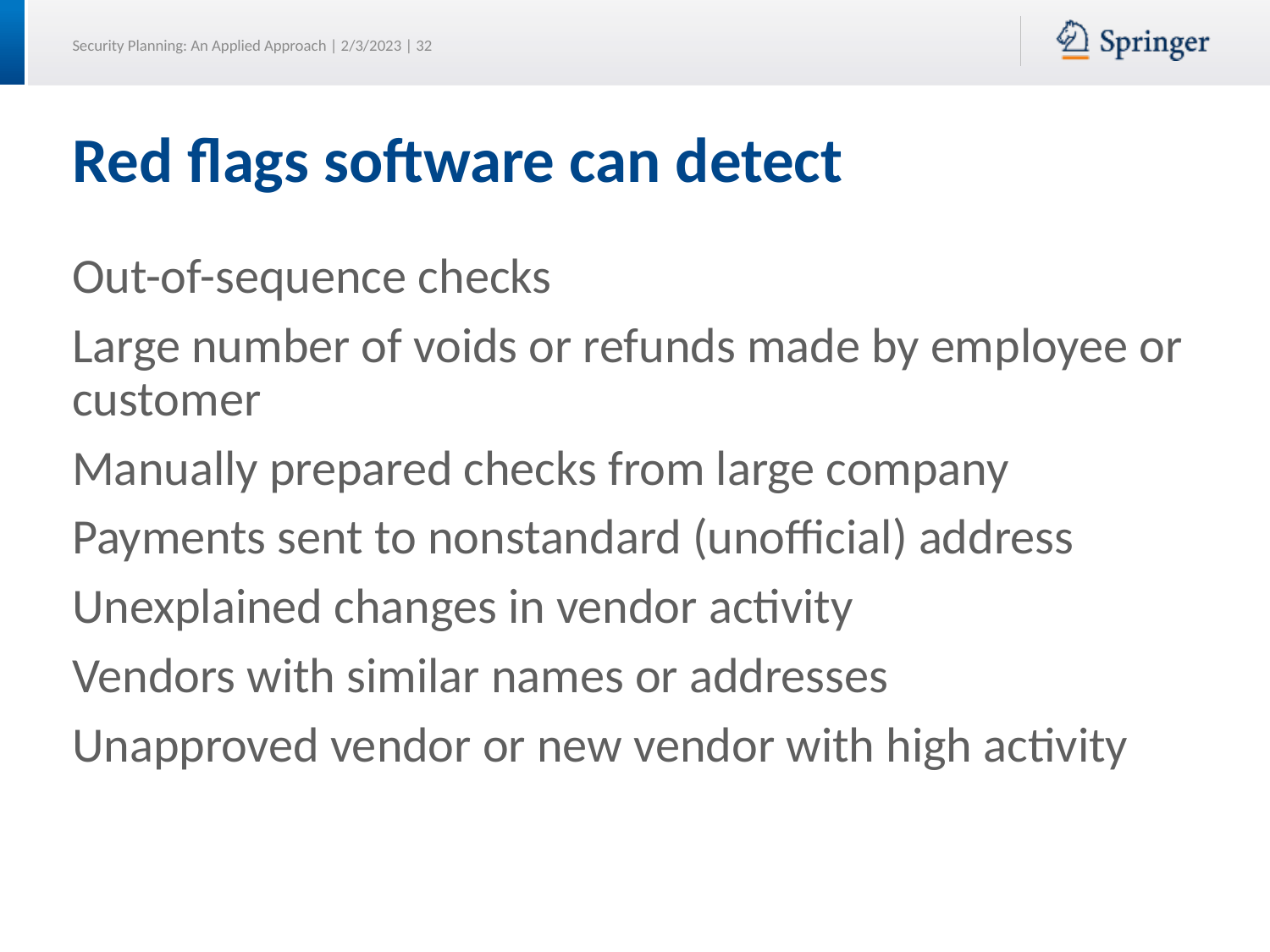

# Red flags software can detect
Out-of-sequence checks
Large number of voids or refunds made by employee or customer
Manually prepared checks from large company
Payments sent to nonstandard (unofficial) address
Unexplained changes in vendor activity
Vendors with similar names or addresses
Unapproved vendor or new vendor with high activity